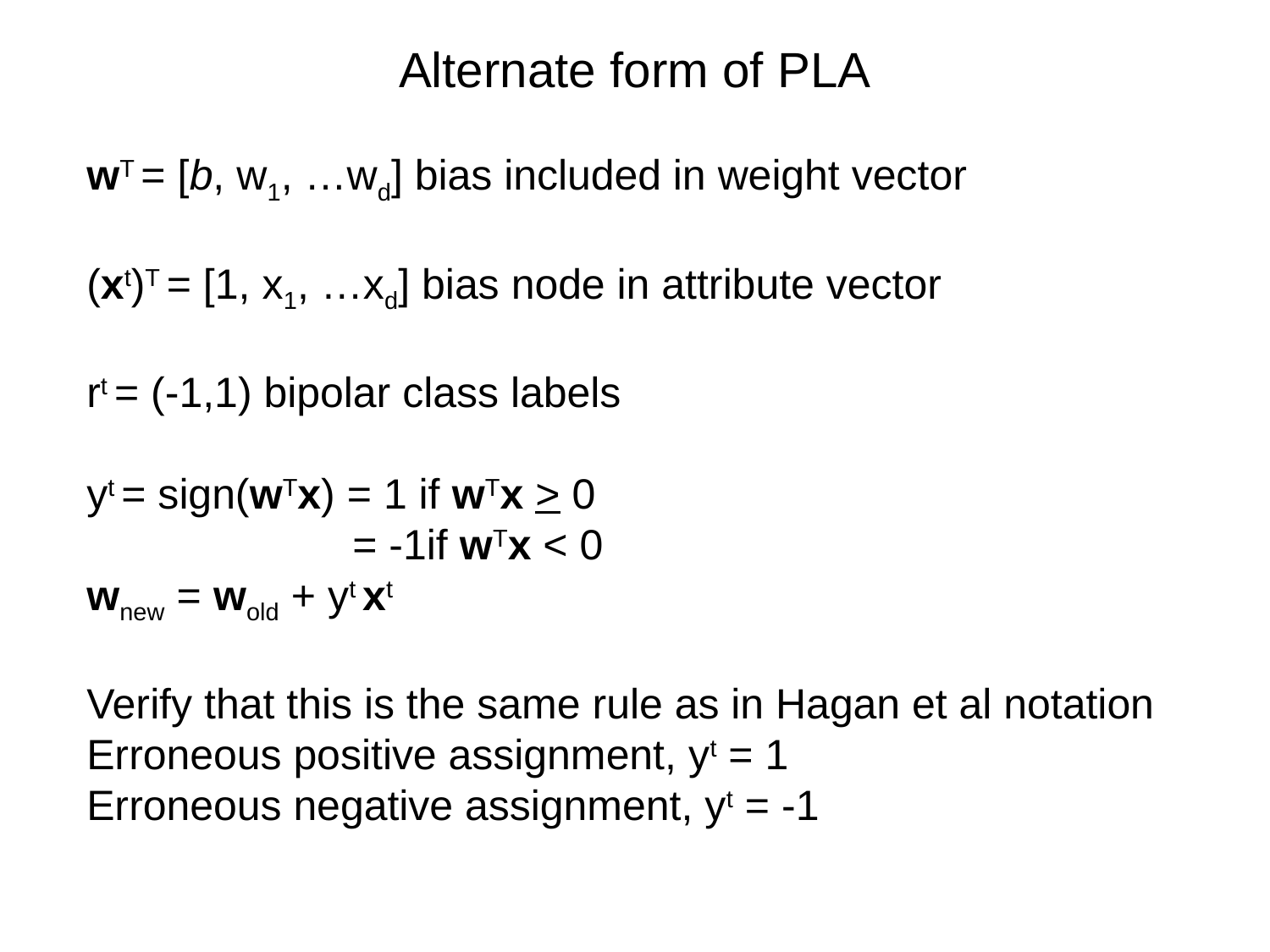

Alternate form of PLA

wT = [b, w1, …wd] bias included in weight vector

(xt)T = [1, x1, …xd] bias node in attribute vector

rt = (-1,1) bipolar class labels

yt = sign(wTx) = 1 if wTx > 0
		 = -1if wTx < 0
wnew = wold + yt xt

Verify that this is the same rule as in Hagan et al notation
Erroneous positive assignment, yt = 1
Erroneous negative assignment, yt = -1